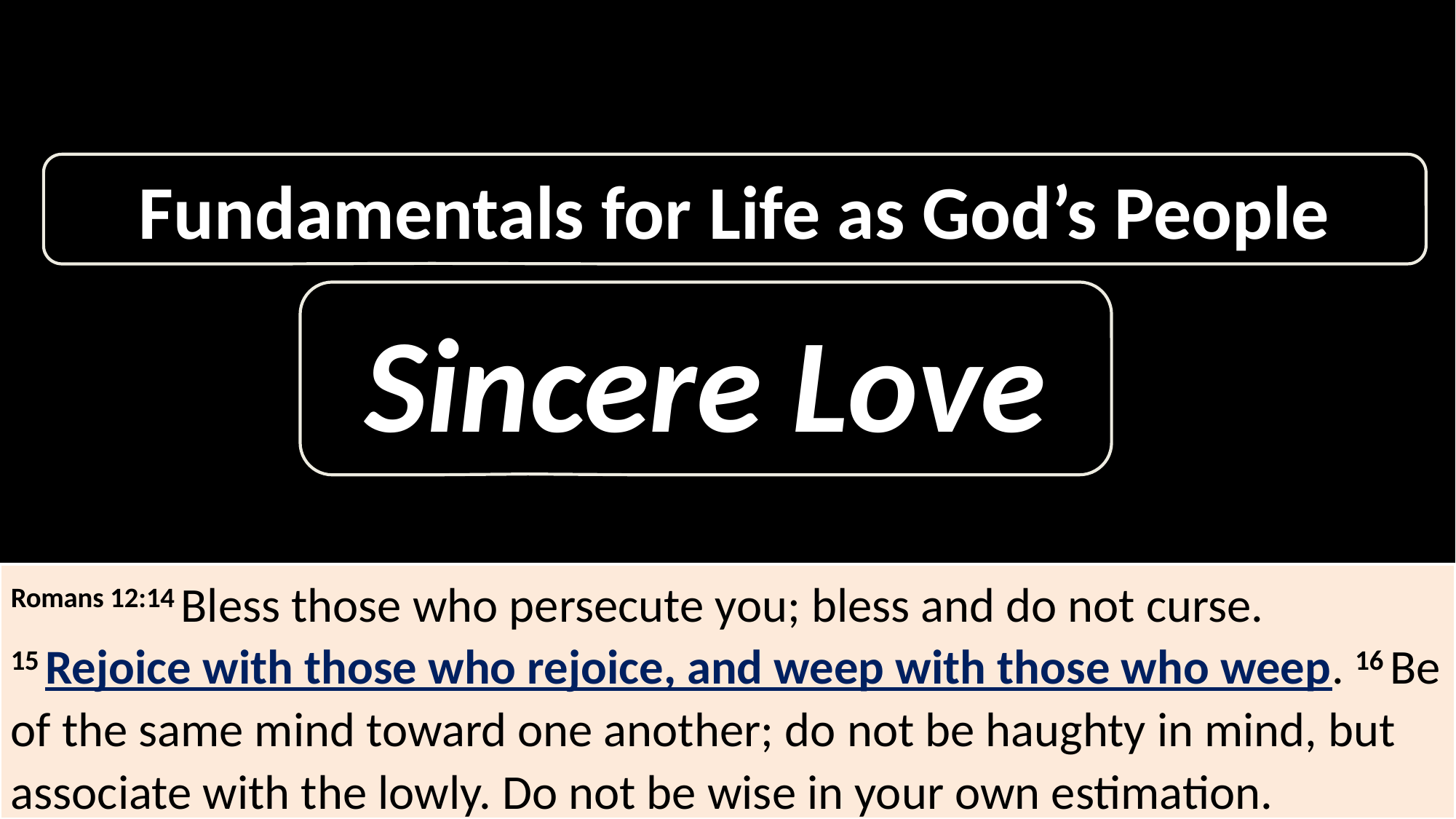

R O M A N S
Fundamentals for Life as God’s People
Sincere Love
Romans 12:14 Bless those who persecute you; bless and do not curse.  15 Rejoice with those who rejoice, and weep with those who weep. 16 Be of the same mind toward one another; do not be haughty in mind, but associate with the lowly. Do not be wise in your own estimation.